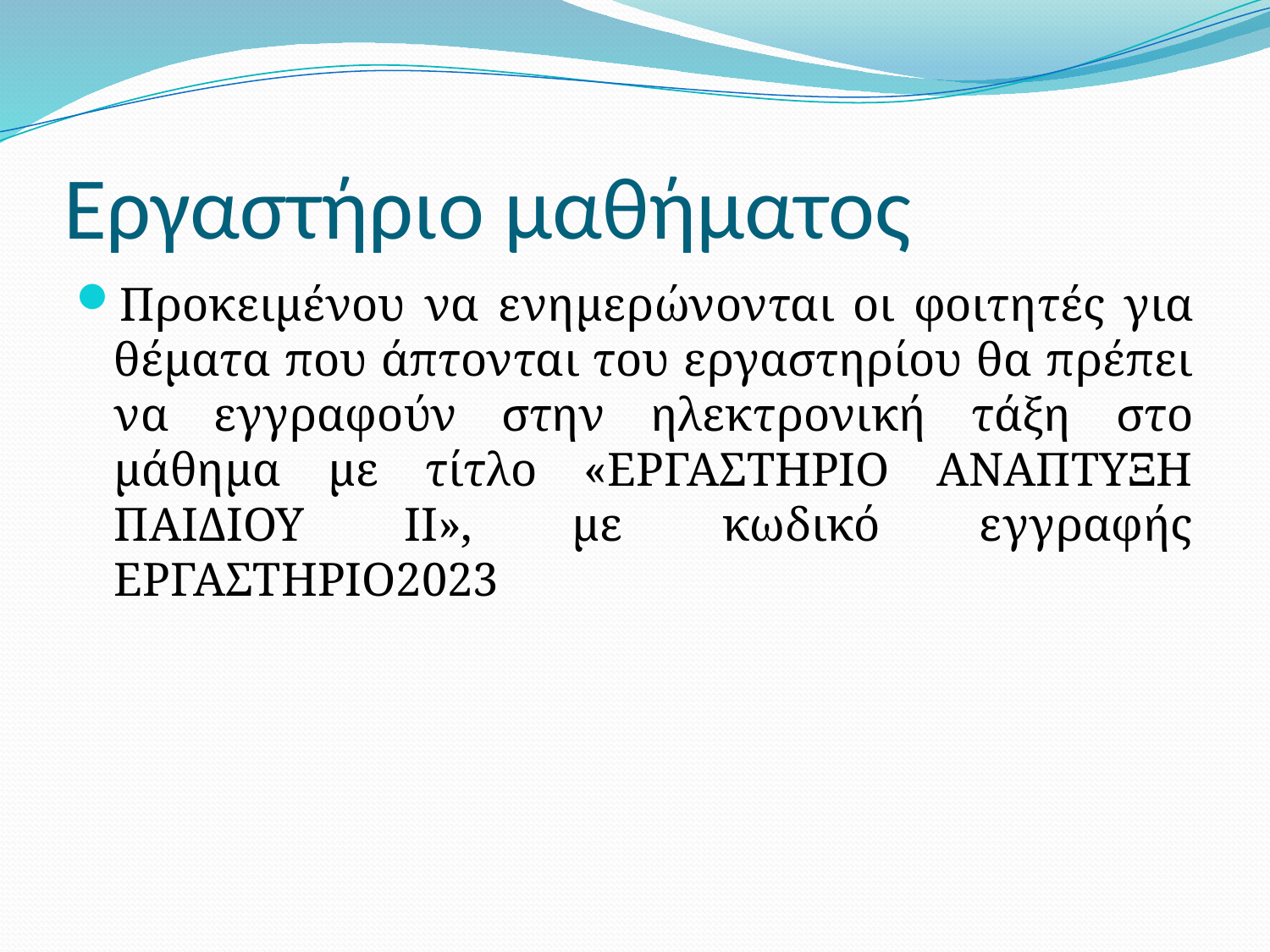

# Εργαστήριο μαθήματος
Προκειμένου να ενημερώνονται οι φοιτητές για θέματα που άπτονται του εργαστηρίου θα πρέπει να εγγραφούν στην ηλεκτρονική τάξη στο μάθημα με τίτλο «ΕΡΓΑΣΤΗΡΙΟ ΑΝΑΠΤΥΞΗ ΠΑΙΔΙΟΥ ΙΙ», με κωδικό εγγραφής ΕΡΓΑΣΤΗΡΙΟ2023